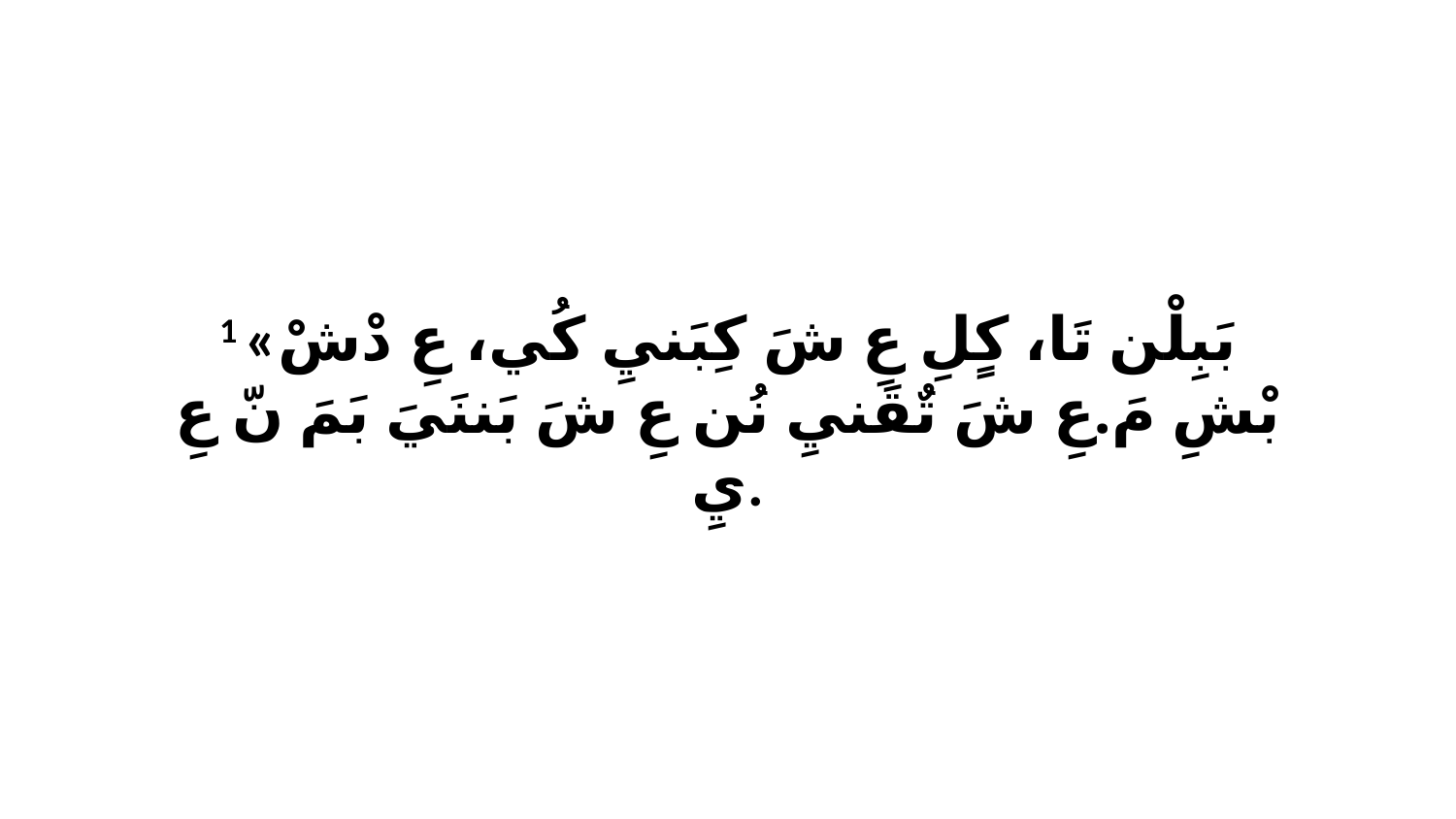

1 «بَبِلْن تَا، كٍلِ عِ شَ كِبَنيِ كُي، عِ دْشْ بْشِ مَ.عِ شَ تٌقَنيِ نُن عِ شَ بَننَيَ بَمَ نّ عِ يِ.